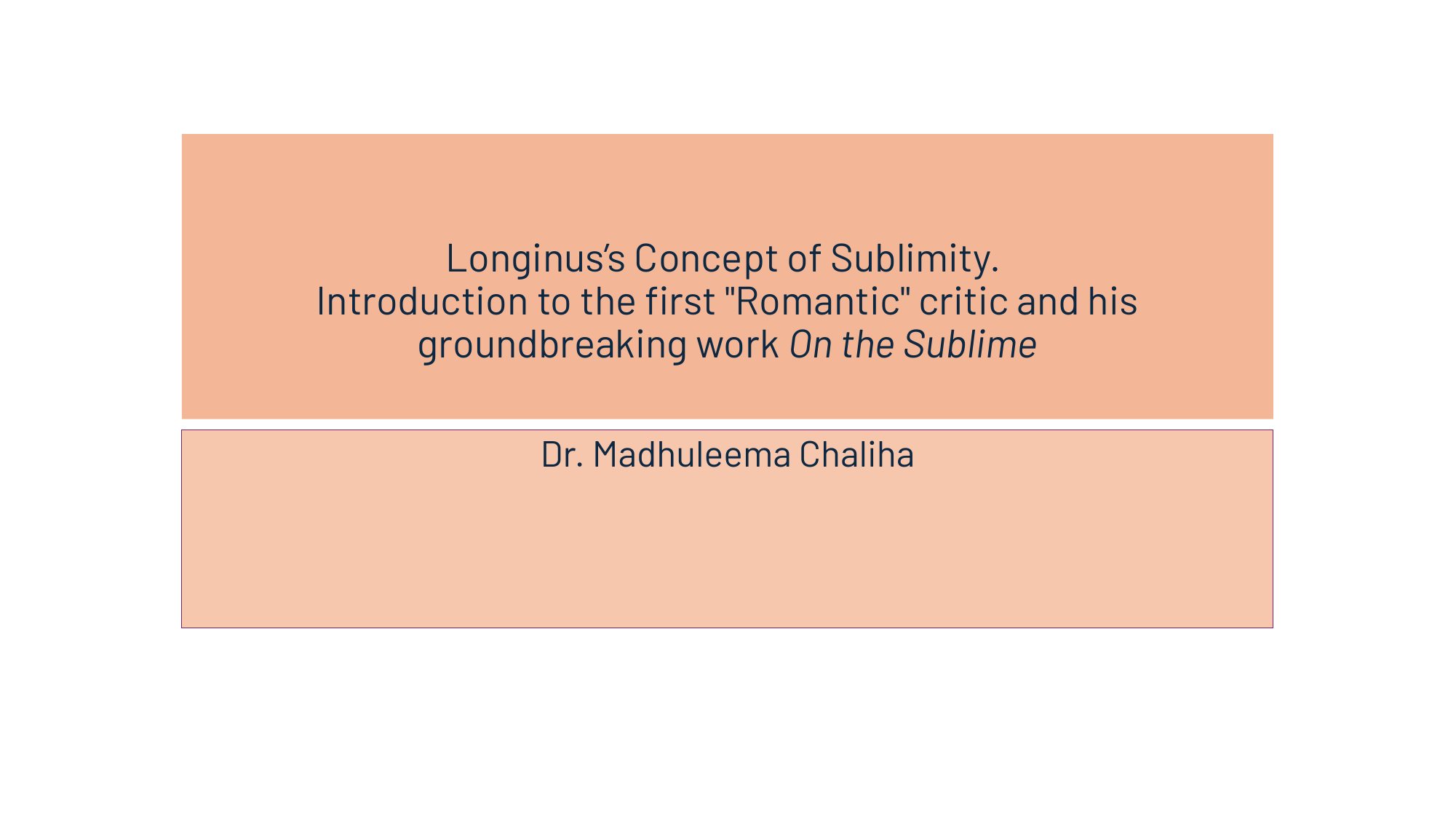

# Longinus’s Concept of Sublimity. Introduction to the first "Romantic" critic and his groundbreaking work On the Sublime
Dr. Madhuleema Chaliha